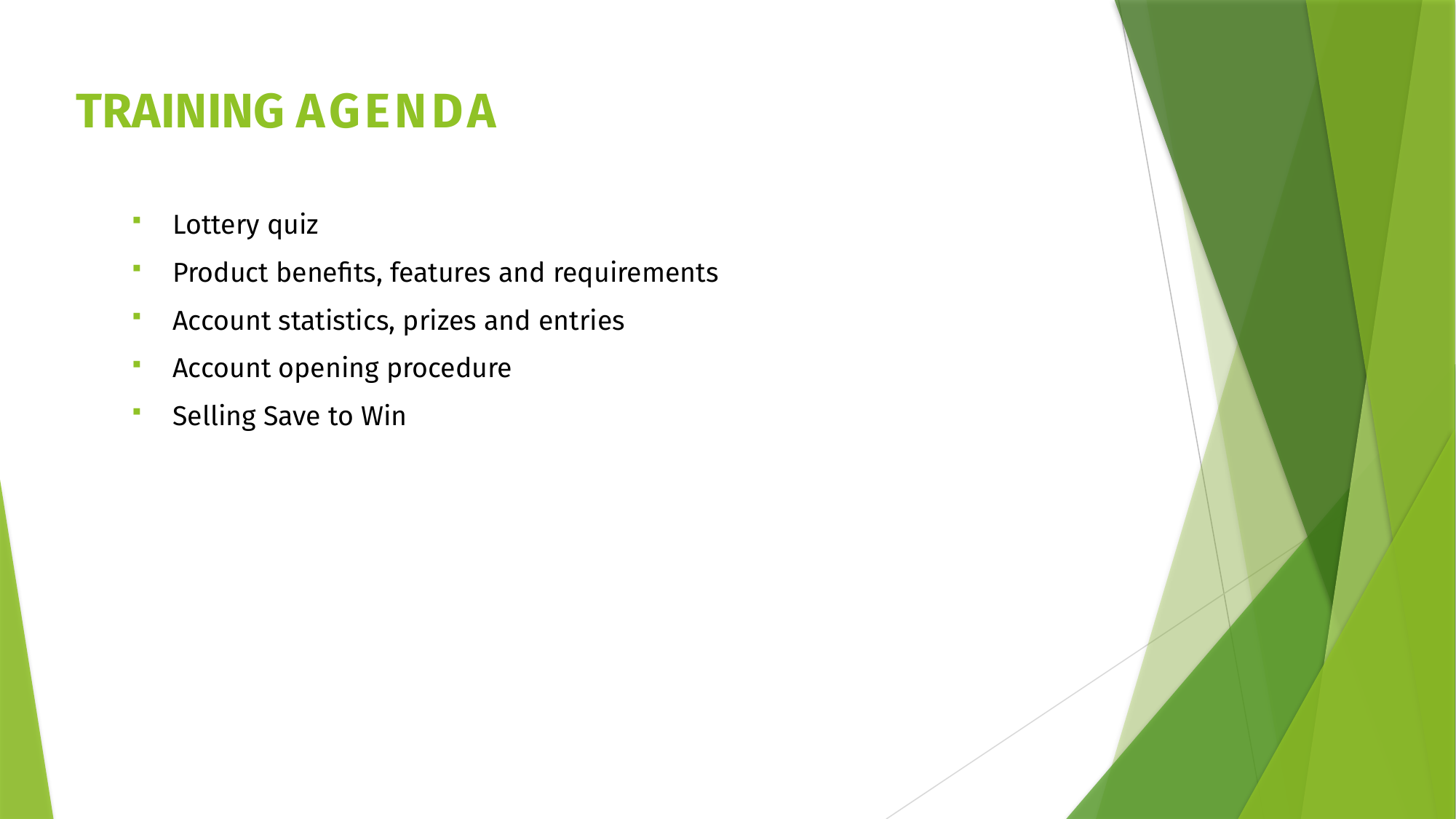

# TRAINING AGENDA
Lottery quiz
Product benefits, features and requirements
Account statistics, prizes and entries
Account opening procedure
Selling Save to Win